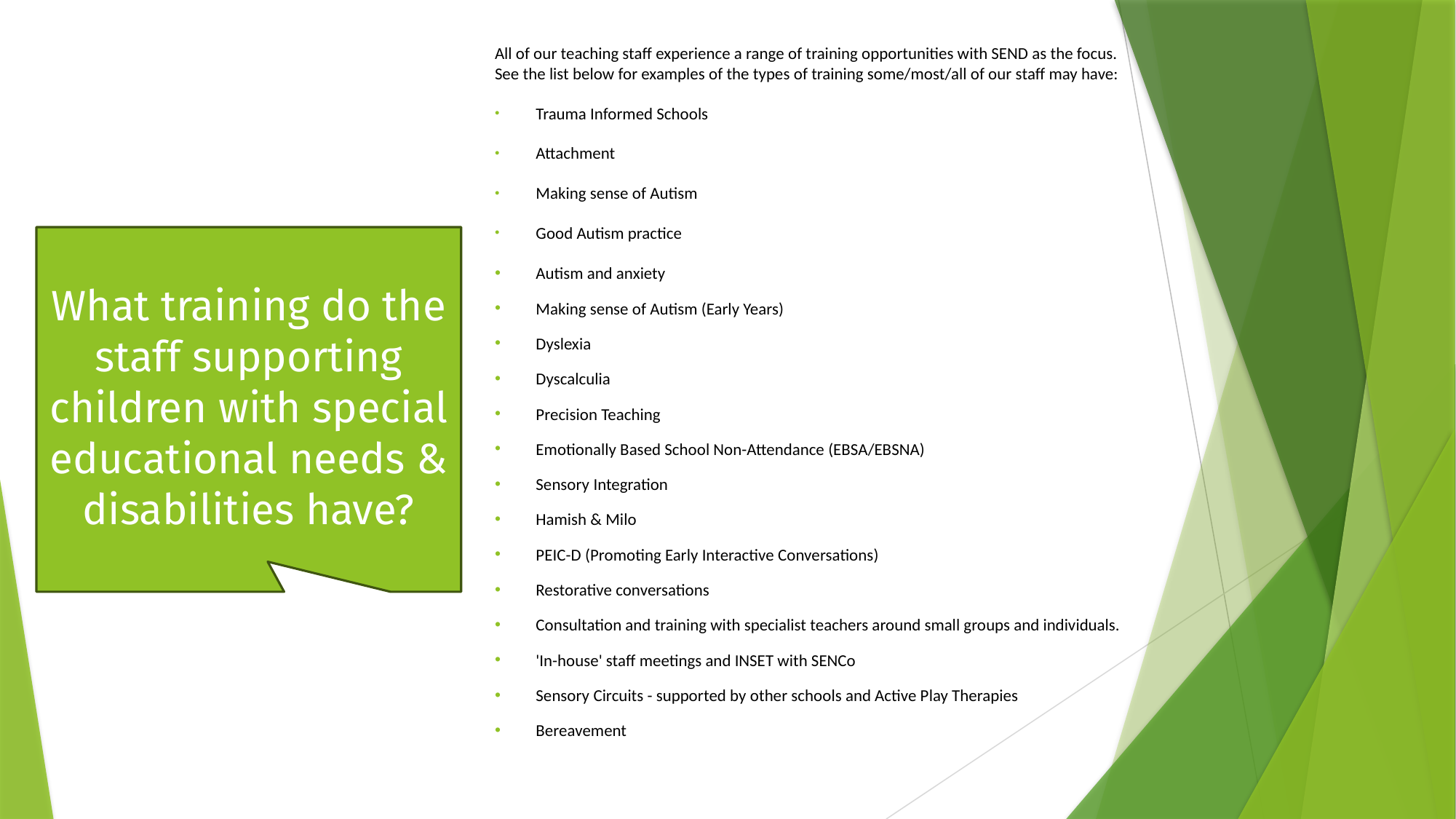

All of our teaching staff experience a range of training opportunities with SEND as the focus. See the list below for examples of the types of training some/most/all of our staff may have:

Trauma Informed Schools

Attachment

Making sense of Autism

Good Autism practice

Autism and anxiety
Making sense of Autism (Early Years)
Dyslexia
Dyscalculia
Precision Teaching
Emotionally Based School Non-Attendance (EBSA/EBSNA)
Sensory Integration
Hamish & Milo
PEIC-D (Promoting Early Interactive Conversations)
Restorative conversations
Consultation and training with specialist teachers around small groups and individuals.
'In-house' staff meetings and INSET with SENCo
Sensory Circuits - supported by other schools and Active Play Therapies
Bereavement

What training do the staff supporting children with special educational needs & disabilities have?